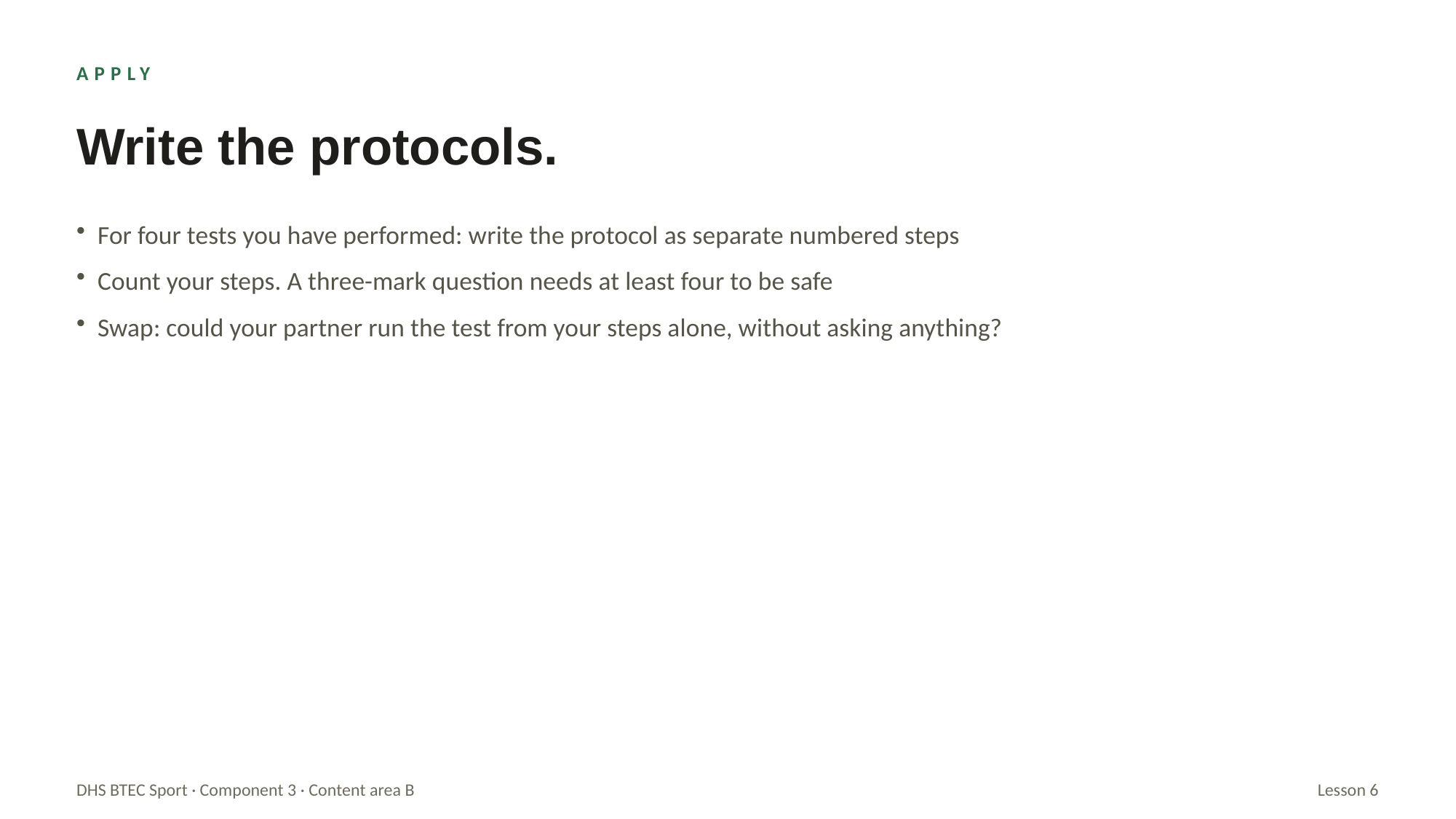

APPLY
Write the protocols.
For four tests you have performed: write the protocol as separate numbered steps
Count your steps. A three-mark question needs at least four to be safe
Swap: could your partner run the test from your steps alone, without asking anything?
DHS BTEC Sport · Component 3 · Content area B
Lesson 6